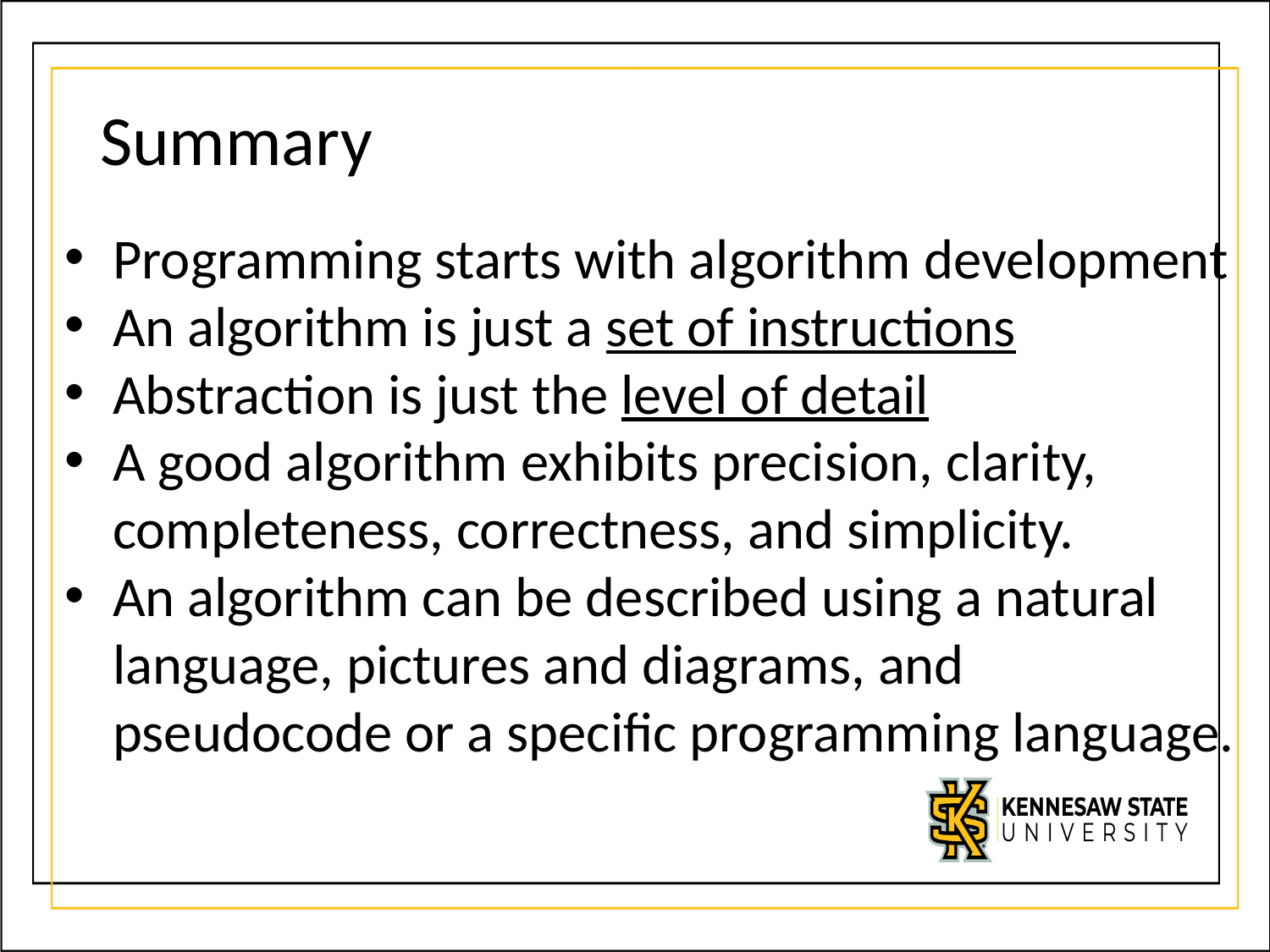

# Summary
Programming starts with algorithm development
An algorithm is just a set of instructions
Abstraction is just the level of detail
A good algorithm exhibits precision, clarity, completeness, correctness, and simplicity.
An algorithm can be described using a natural language, pictures and diagrams, and pseudocode or a specific programming language.